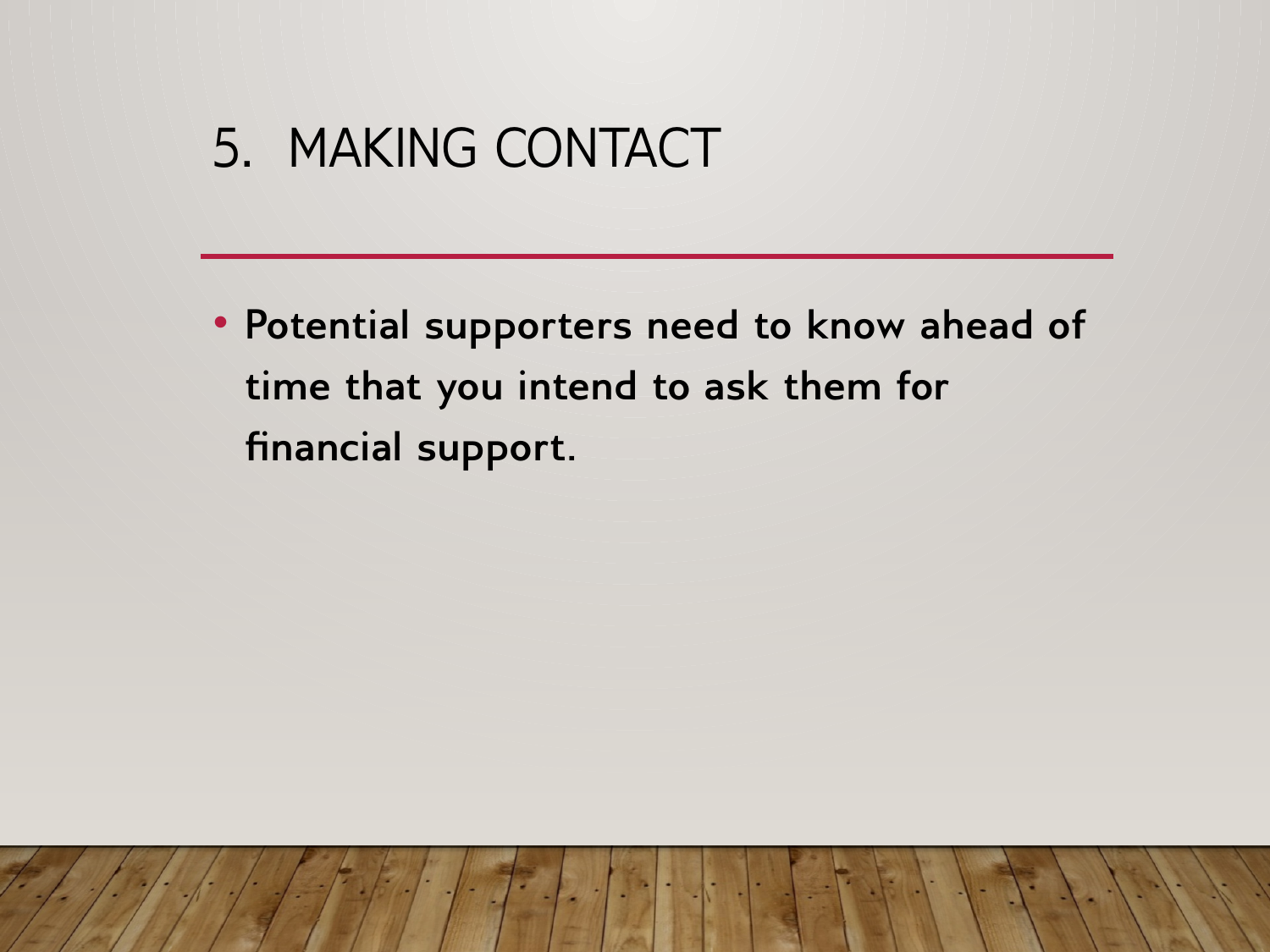

# 5.  Making contact
Potential supporters need to know ahead of time that you intend to ask them for financial support.